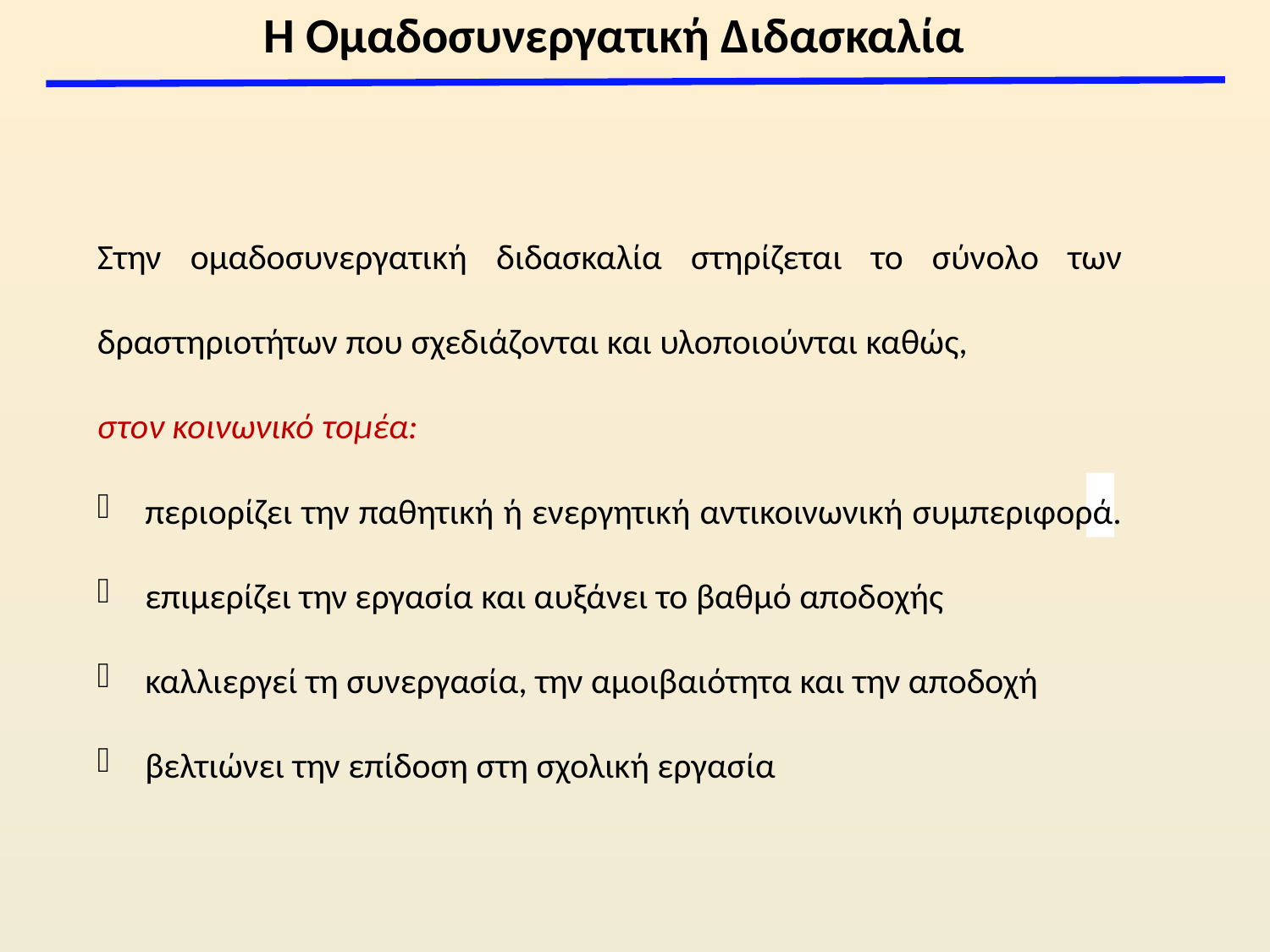

H Ομαδοσυνεργατική Διδασκαλία
Στην ομαδοσυνεργατική διδασκαλία στηρίζεται το σύνολο των δραστηριοτήτων που σχεδιάζονται και υλοποιούνται καθώς,
στον κοινωνικό τομέα:
περιορίζει την παθητική ή ενεργητική αντικοινωνική συμπεριφορά.
επιμερίζει την εργασία και αυξάνει το βαθμό αποδοχής
καλλιεργεί τη συνεργασία, την αμοιβαιότητα και την αποδοχή
βελτιώνει την επίδοση στη σχολική εργασία